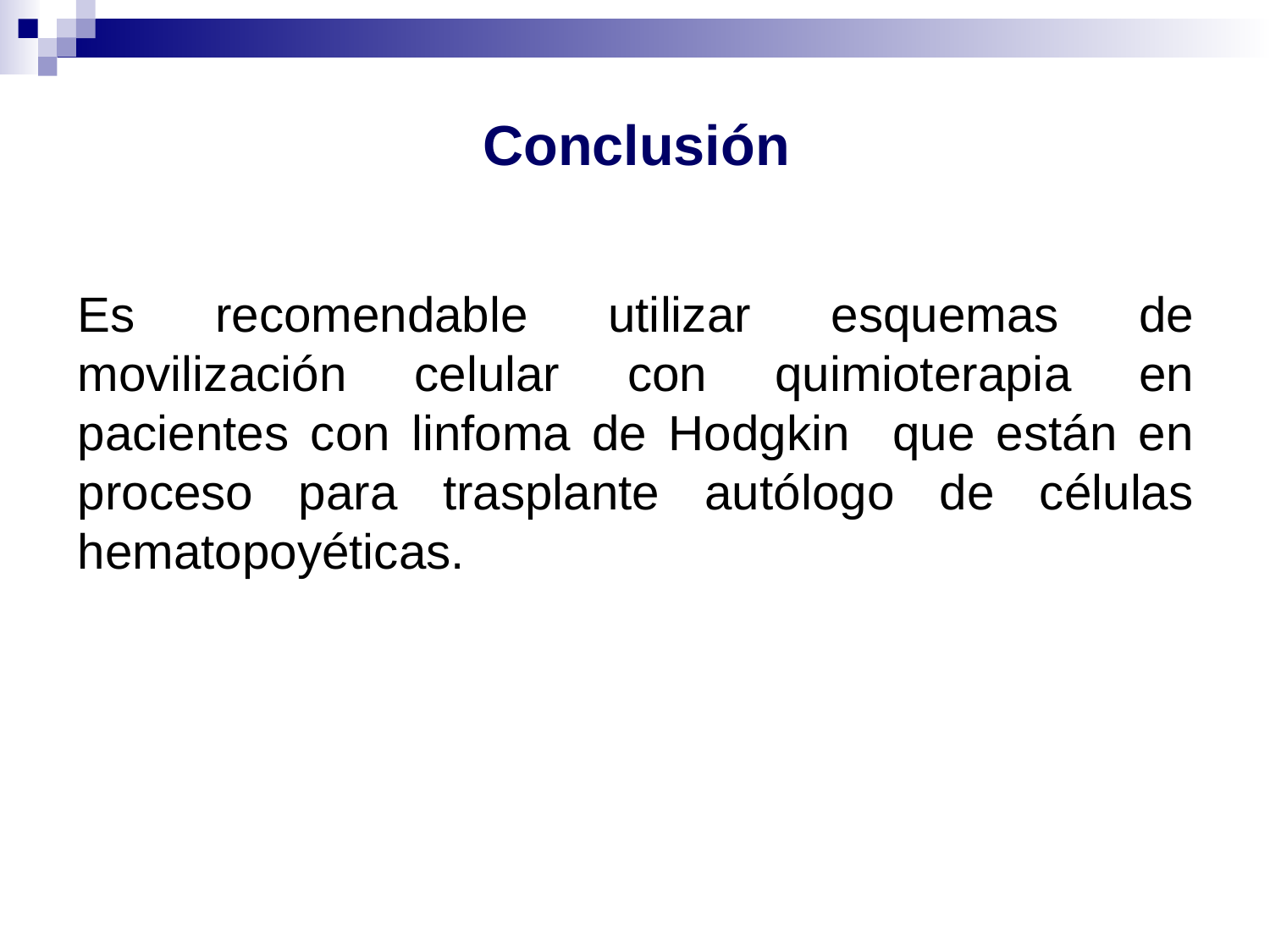

# Conclusión
Es recomendable utilizar esquemas de movilización celular con quimioterapia en pacientes con linfoma de Hodgkin  que están en proceso para trasplante autólogo de células hematopoyéticas.